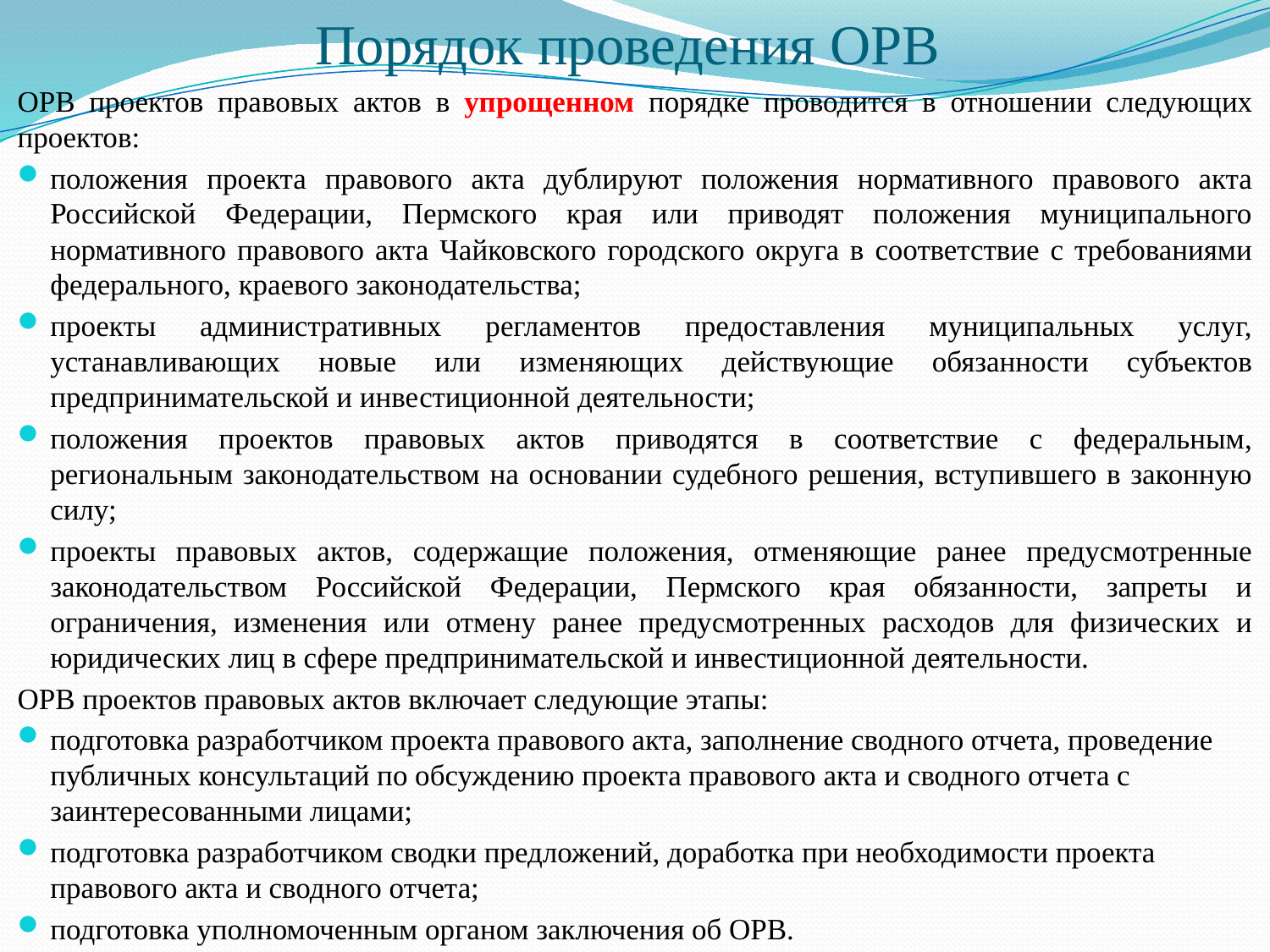

# Порядок проведения ОРВ
ОРВ проектов правовых актов в упрощенном порядке проводится в отношении следующих проектов:
положения проекта правового акта дублируют положения нормативного правового акта Российской Федерации, Пермского края или приводят положения муниципального нормативного правового акта Чайковского городского округа в соответствие с требованиями федерального, краевого законодательства;
проекты административных регламентов предоставления муниципальных услуг, устанавливающих новые или изменяющих действующие обязанности субъектов предпринимательской и инвестиционной деятельности;
положения проектов правовых актов приводятся в соответствие с федеральным, региональным законодательством на основании судебного решения, вступившего в законную силу;
проекты правовых актов, содержащие положения, отменяющие ранее предусмотренные законодательством Российской Федерации, Пермского края обязанности, запреты и ограничения, изменения или отмену ранее предусмотренных расходов для физических и юридических лиц в сфере предпринимательской и инвестиционной деятельности.
ОРВ проектов правовых актов включает следующие этапы:
подготовка разработчиком проекта правового акта, заполнение сводного отчета, проведение публичных консультаций по обсуждению проекта правового акта и сводного отчета с заинтересованными лицами;
подготовка разработчиком сводки предложений, доработка при необходимости проекта правового акта и сводного отчета;
подготовка уполномоченным органом заключения об ОРВ.